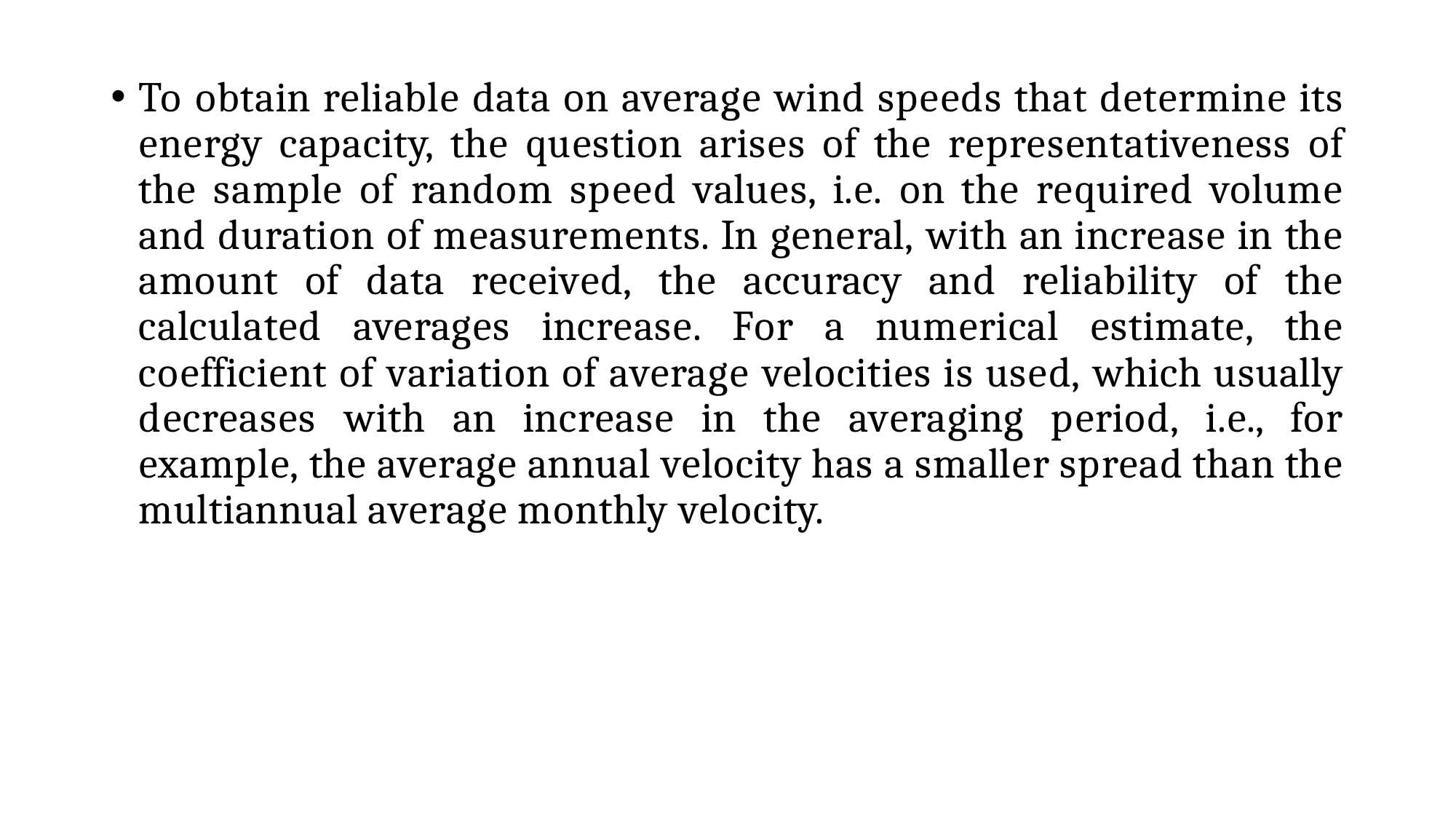

To obtain reliable data on average wind speeds that determine its energy capacity, the question arises of the representativeness of the sample of random speed values, i.e. on the required volume and duration of measurements. In general, with an increase in the amount of data received, the accuracy and reliability of the calculated averages increase. For a numerical estimate, the coefficient of variation of average velocities is used, which usually decreases with an increase in the averaging period, i.e., for example, the average annual velocity has a smaller spread than the multiannual average monthly velocity.